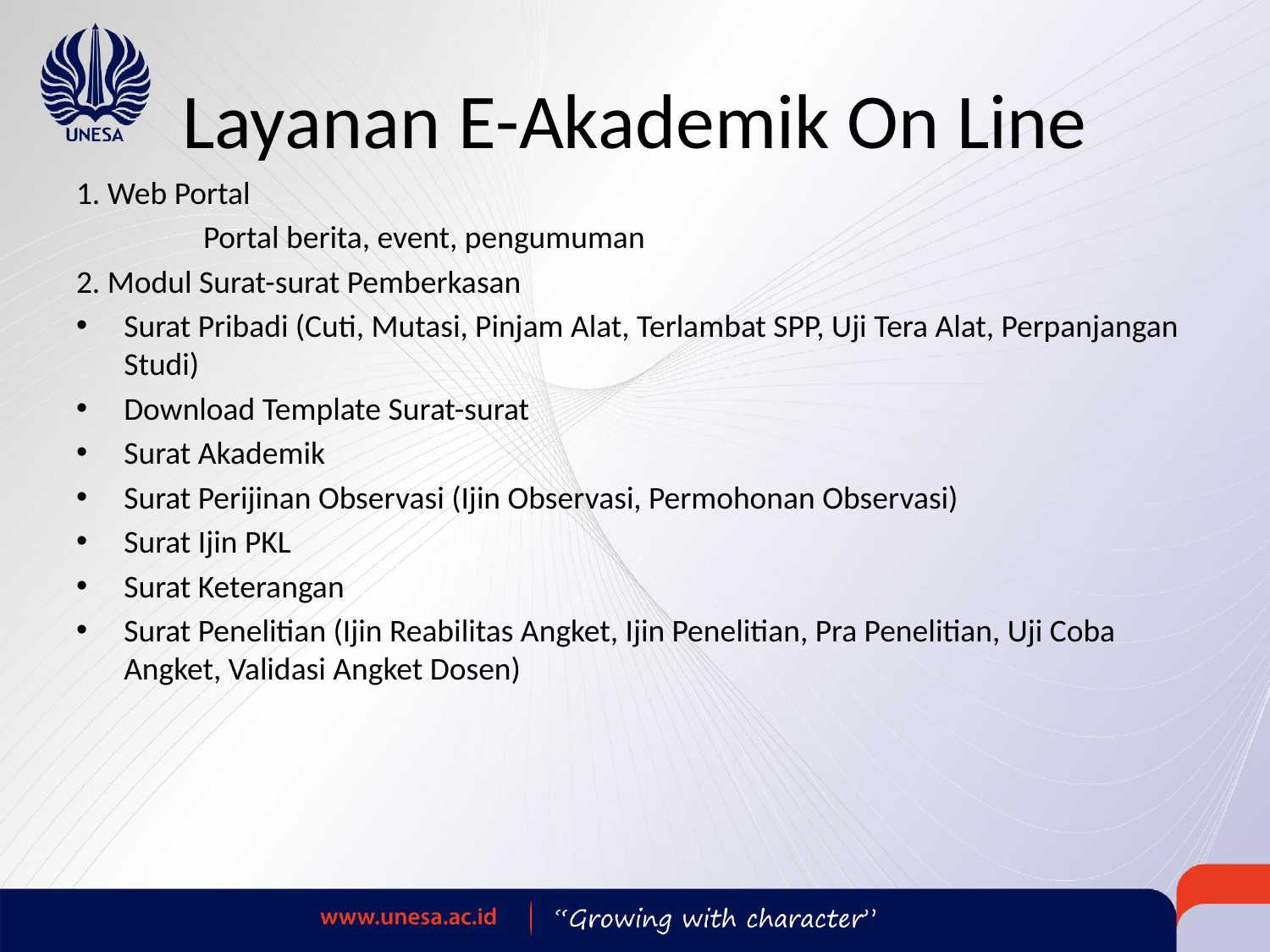

# Layanan E-Akademik On Line
1. Web Portal
	Portal berita, event, pengumuman
2. Modul Surat-surat Pemberkasan
Surat Pribadi (Cuti, Mutasi, Pinjam Alat, Terlambat SPP, Uji Tera Alat, Perpanjangan Studi)
Download Template Surat-surat
Surat Akademik
Surat Perijinan Observasi (Ijin Observasi, Permohonan Observasi)
Surat Ijin PKL
Surat Keterangan
Surat Penelitian (Ijin Reabilitas Angket, Ijin Penelitian, Pra Penelitian, Uji Coba Angket, Validasi Angket Dosen)